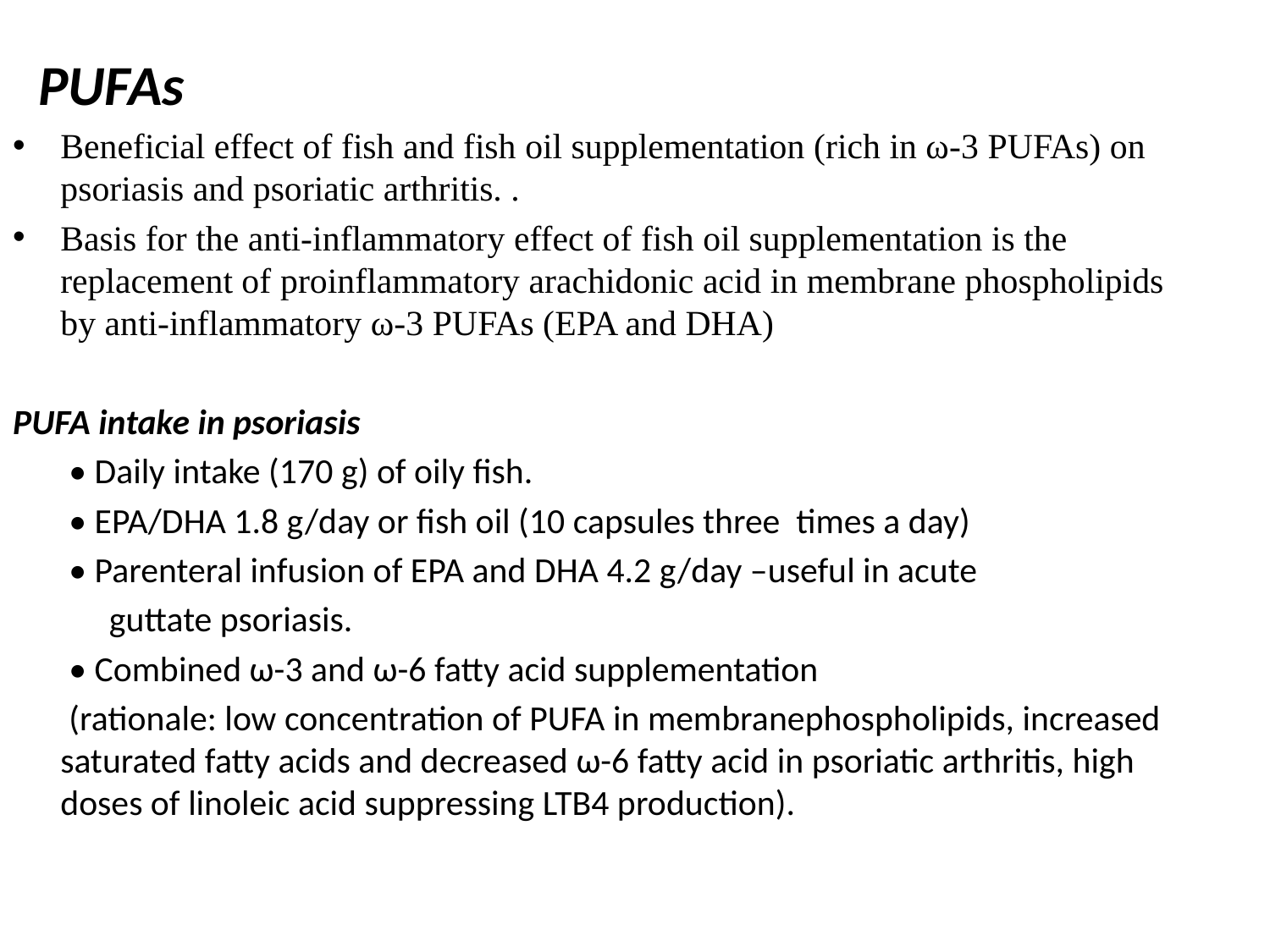

PUFAs
Beneficial effect of fish and fish oil supplementation (rich in ω-3 PUFAs) on psoriasis and psoriatic arthritis. .
Basis for the anti-inflammatory effect of fish oil supplementation is the replacement of proinflammatory arachidonic acid in membrane phospholipids by anti-inflammatory ω-3 PUFAs (EPA and DHA)

PUFA intake in psoriasis
       • Daily intake (170 g) of oily fish.
       • EPA/DHA 1.8 g/day or fish oil (10 capsules three  times a day)
       • Parenteral infusion of EPA and DHA 4.2 g/day –useful in acute
            guttate psoriasis.
       • Combined ω-3 and ω-6 fatty acid supplementation
       (rationale: low concentration of PUFA in membranephospholipids, increased saturated fatty acids and decreased ω-6 fatty acid in psoriatic arthritis, high doses of linoleic acid suppressing LTB4 production).